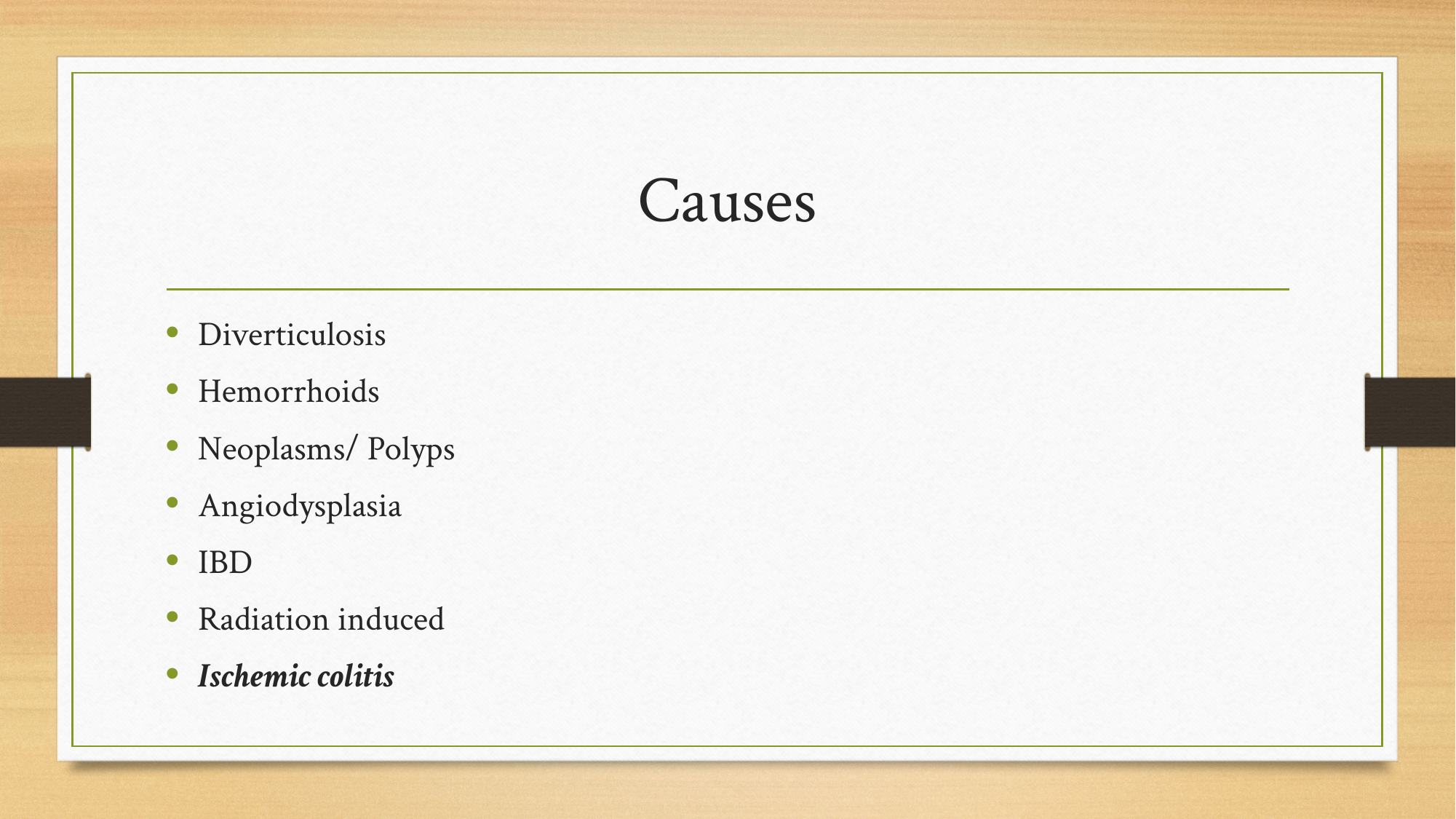

# Causes
Diverticulosis
Hemorrhoids
Neoplasms/ Polyps
Angiodysplasia
IBD
Radiation induced
Ischemic colitis